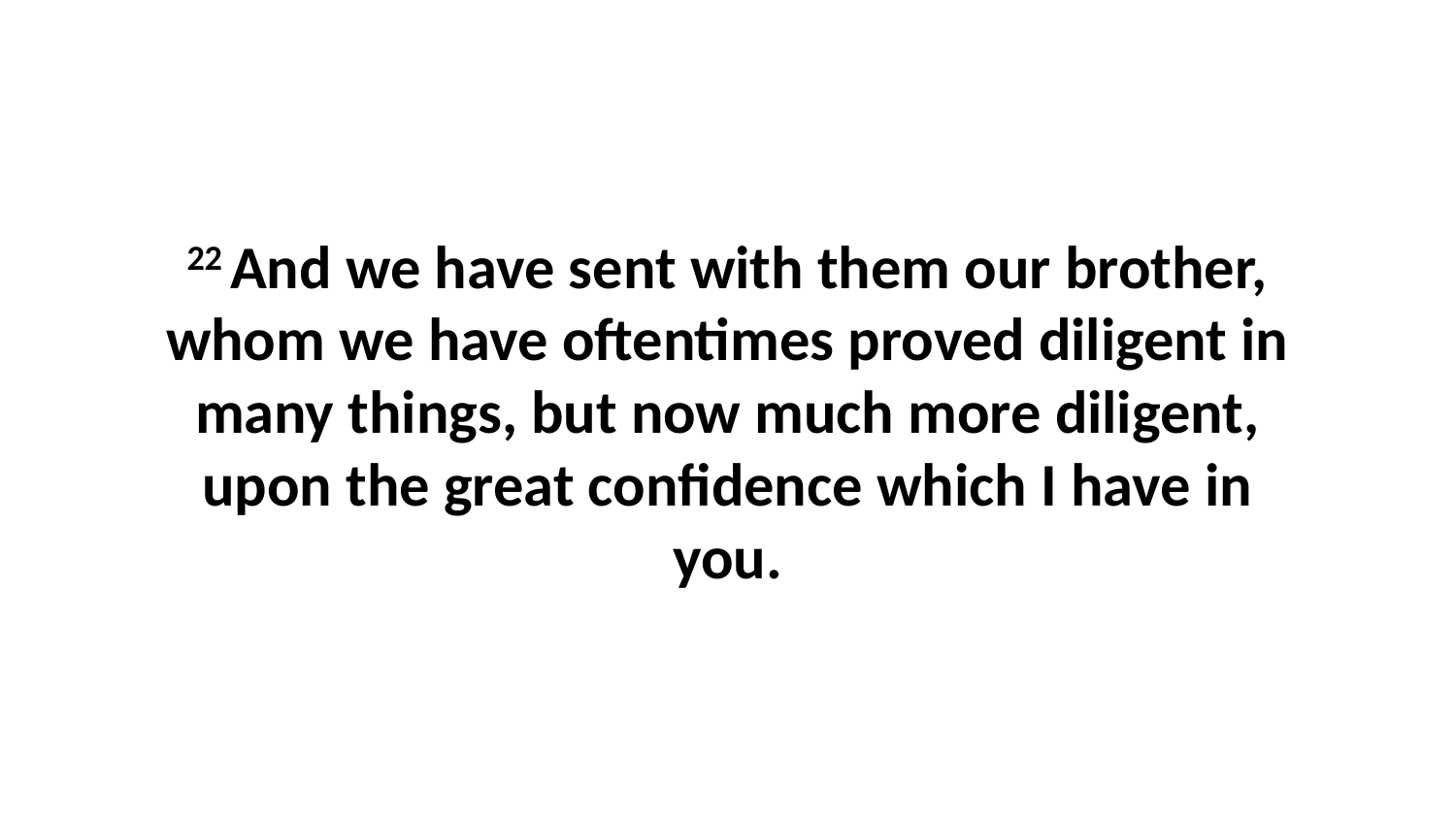

22 And we have sent with them our brother, whom we have oftentimes proved diligent in many things, but now much more diligent, upon the great confidence which I have in you.